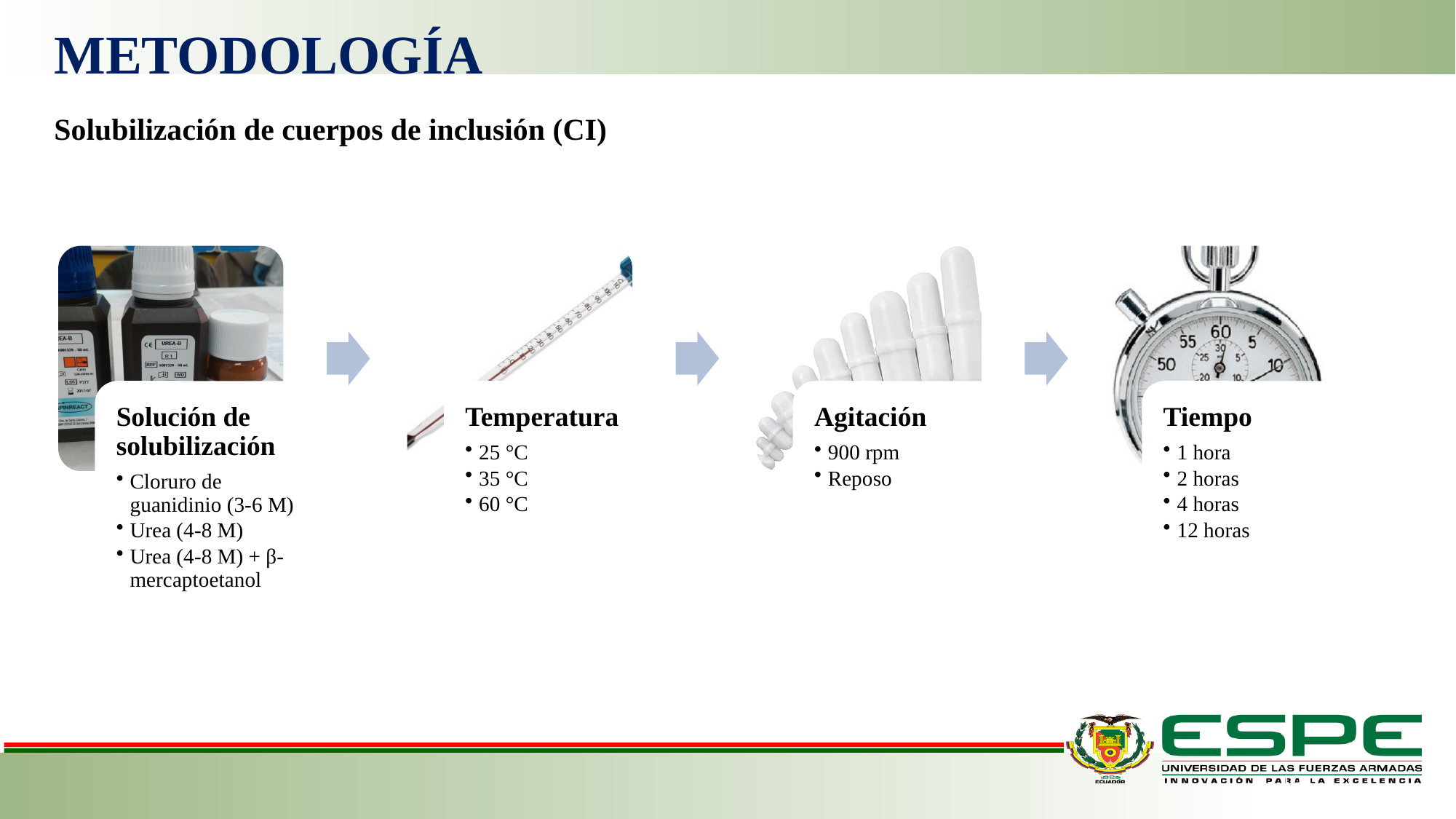

METODOLOGÍA
Solubilización de cuerpos de inclusión (CI)
Solución de solubilización
Cloruro de guanidinio (3-6 M)
Urea (4-8 M)
Urea (4-8 M) + β-mercaptoetanol

Temperatura
25 °C
35 °C
60 °C

Agitación
900 rpm
Reposo

Tiempo
1 hora
2 horas
4 horas
12 horas
19